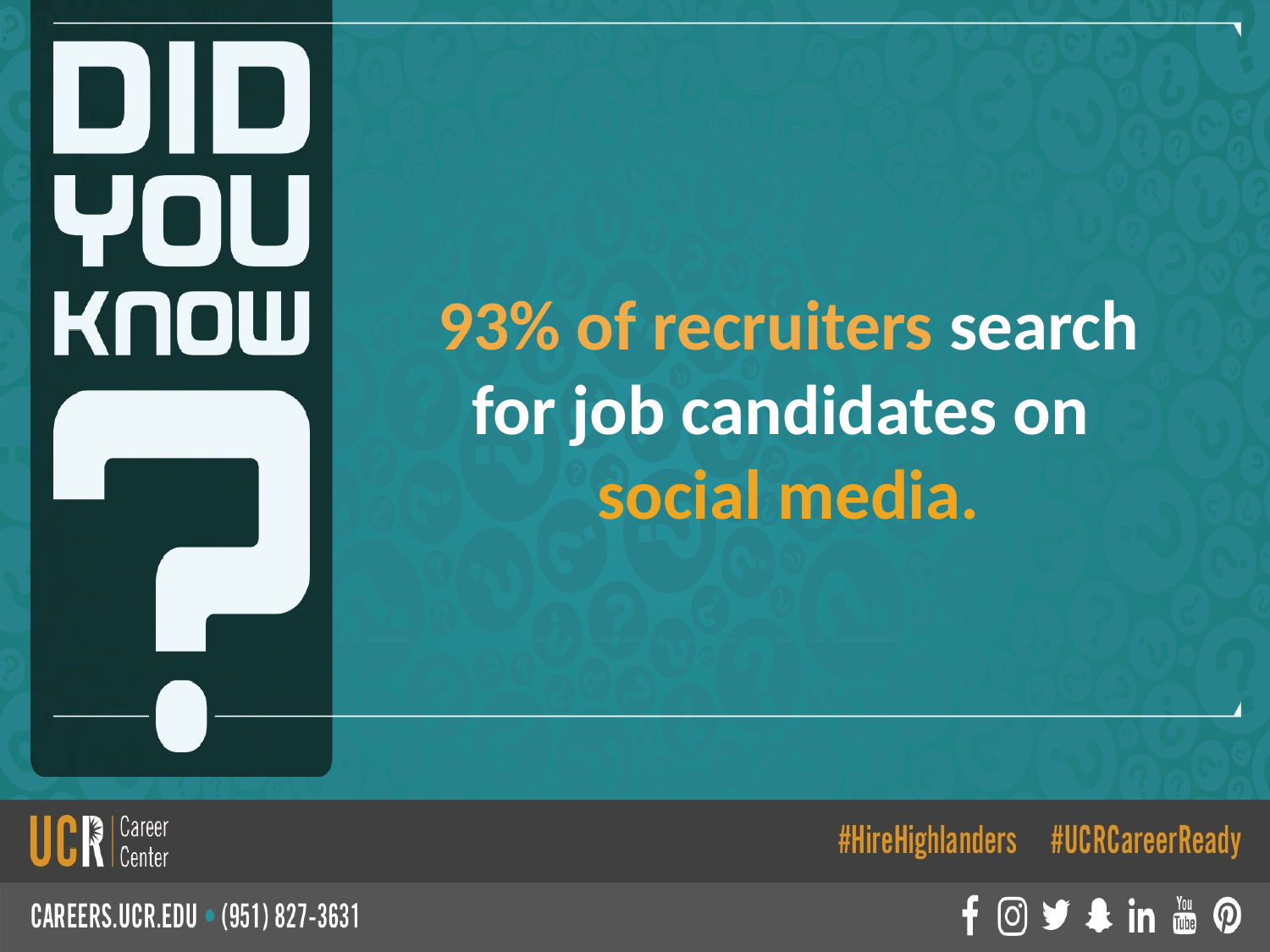

93% of recruiters search for job candidates on
social media.